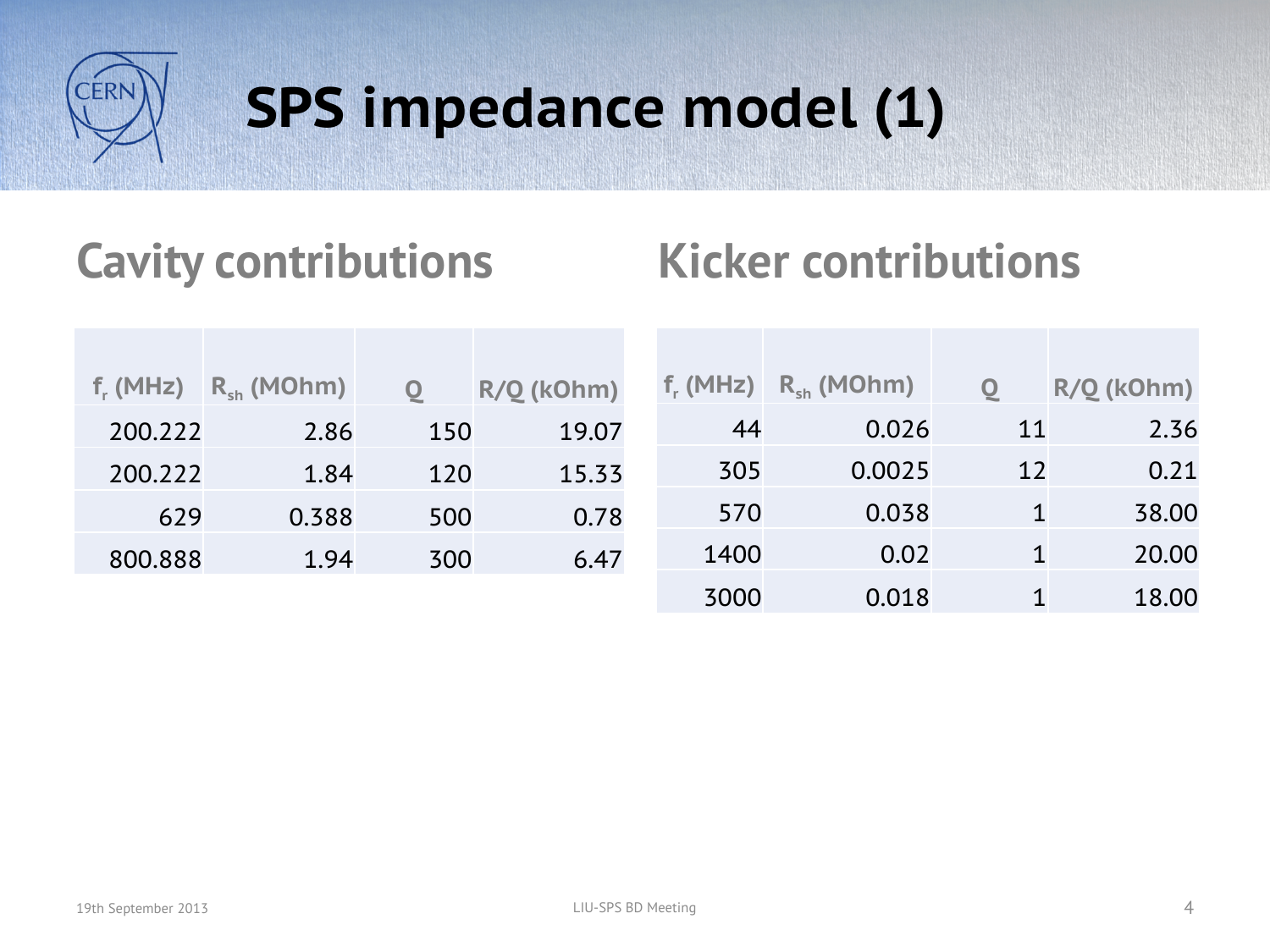

# SPS impedance model (1)
Cavity contributions

Kicker contributions

| fr (MHz) | Rsh (MOhm) | Q | R/Q (kOhm) |
| --- | --- | --- | --- |
| 200.222 | 2.86 | 150 | 19.07 |
| 200.222 | 1.84 | 120 | 15.33 |
| 629 | 0.388 | 500 | 0.78 |
| 800.888 | 1.94 | 300 | 6.47 |
| fr (MHz) | Rsh (MOhm) | Q | R/Q (kOhm) |
| --- | --- | --- | --- |
| 44 | 0.026 | 11 | 2.36 |
| 305 | 0.0025 | 12 | 0.21 |
| 570 | 0.038 | 1 | 38.00 |
| 1400 | 0.02 | 1 | 20.00 |
| 3000 | 0.018 | 1 | 18.00 |
19th September 2013
LIU-SPS BD Meeting
4